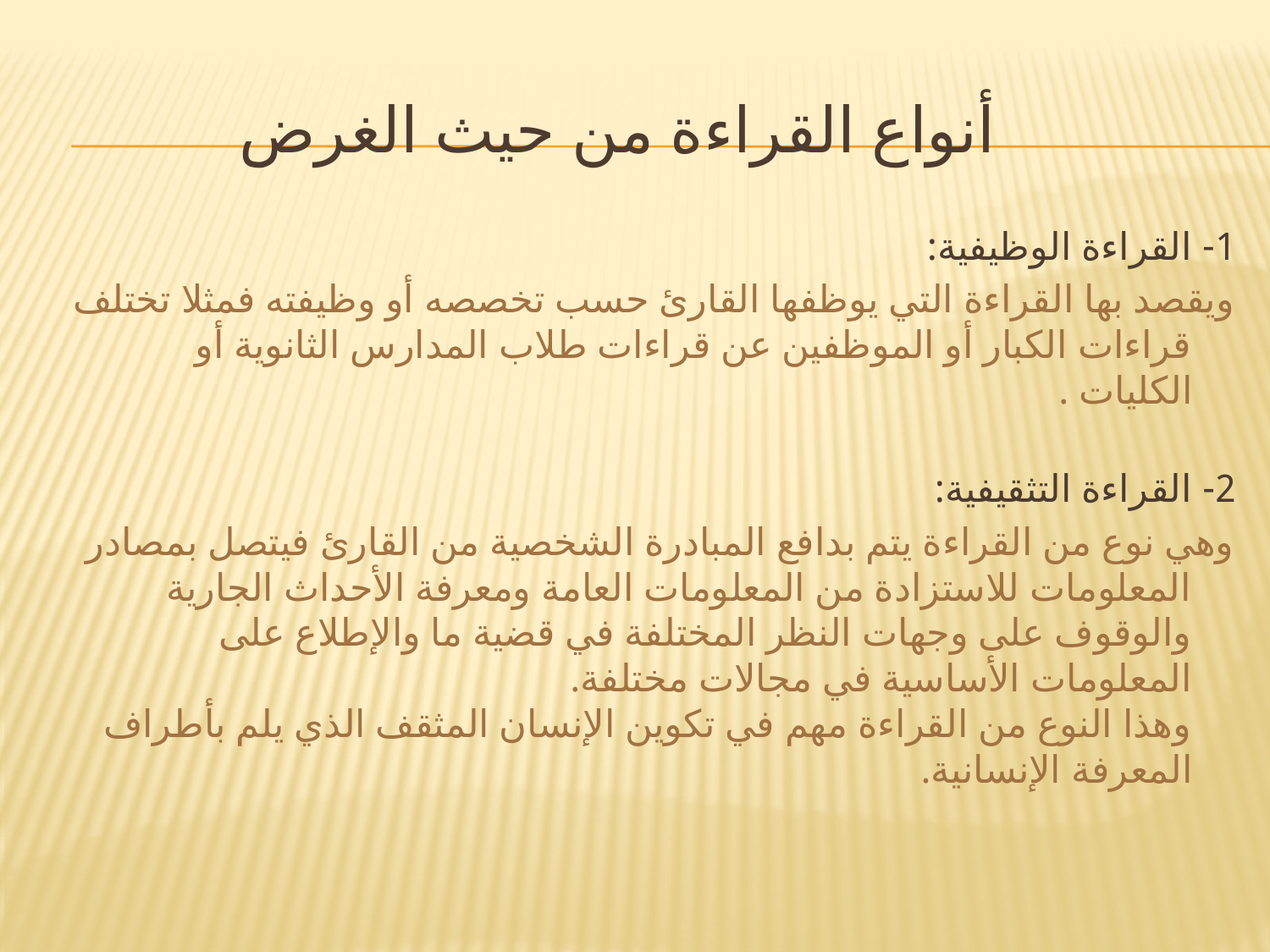

# أنواع القراءة من حيث الغرض
1- القراءة الوظيفية:
ويقصد بها القراءة التي يوظفها القارئ حسب تخصصه أو وظيفته فمثلا تختلف قراءات الكبار أو الموظفين عن قراءات طلاب المدارس الثانوية أو الكليات .
2- القراءة التثقيفية:
وهي نوع من القراءة يتم بدافع المبادرة الشخصية من القارئ فيتصل بمصادر المعلومات للاستزادة من المعلومات العامة ومعرفة الأحداث الجارية والوقوف على وجهات النظر المختلفة في قضية ما والإطلاع على المعلومات الأساسية في مجالات مختلفة.
وهذا النوع من القراءة مهم في تكوين الإنسان المثقف الذي يلم بأطراف المعرفة الإنسانية.